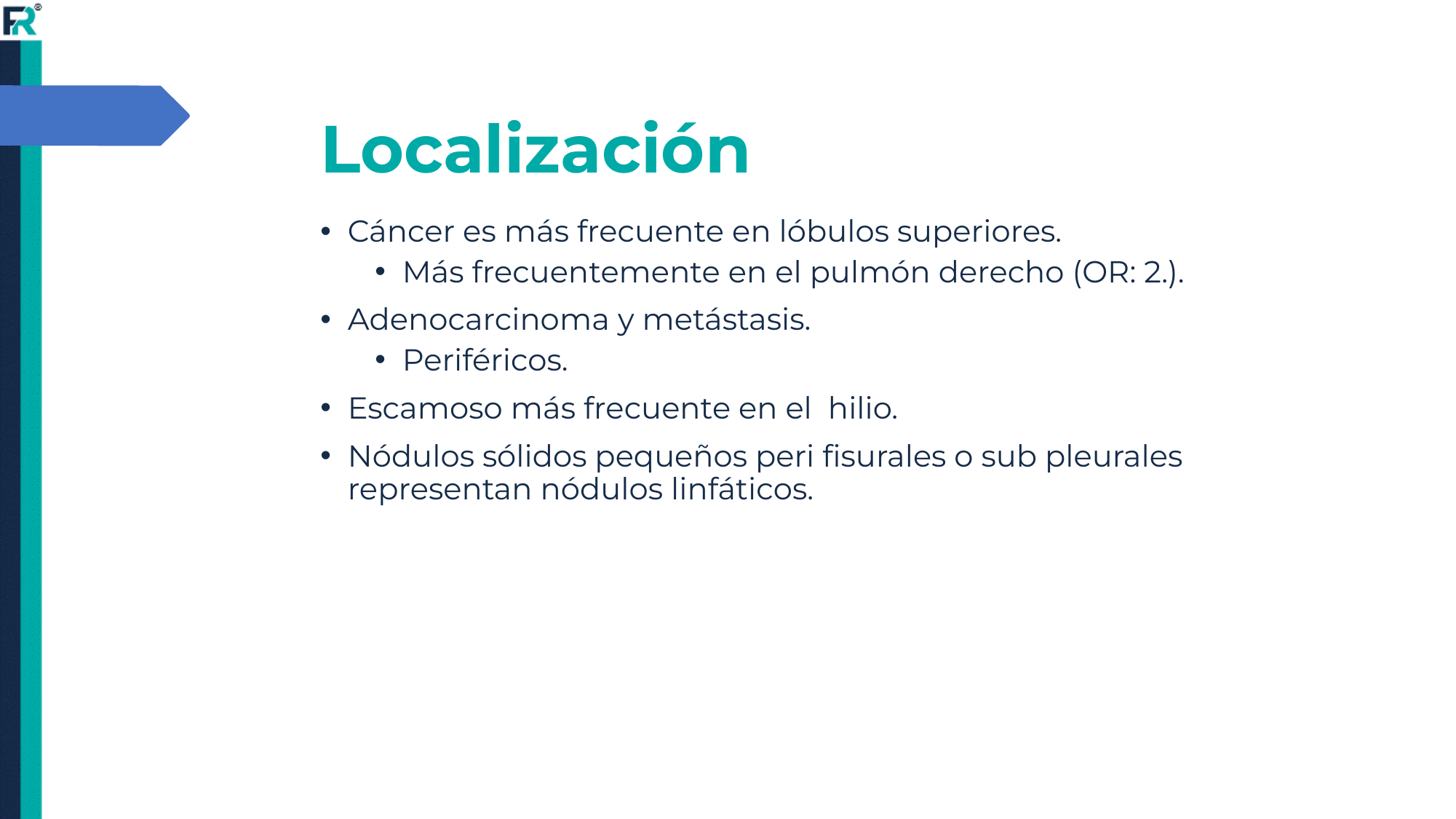

# Localización
Cáncer es más frecuente en lóbulos superiores.
Más frecuentemente en el pulmón derecho (OR: 2.).
Adenocarcinoma y metástasis.
Periféricos.
Escamoso más frecuente en el  hilio.
Nódulos sólidos pequeños peri fisurales o sub pleurales representan nódulos linfáticos.